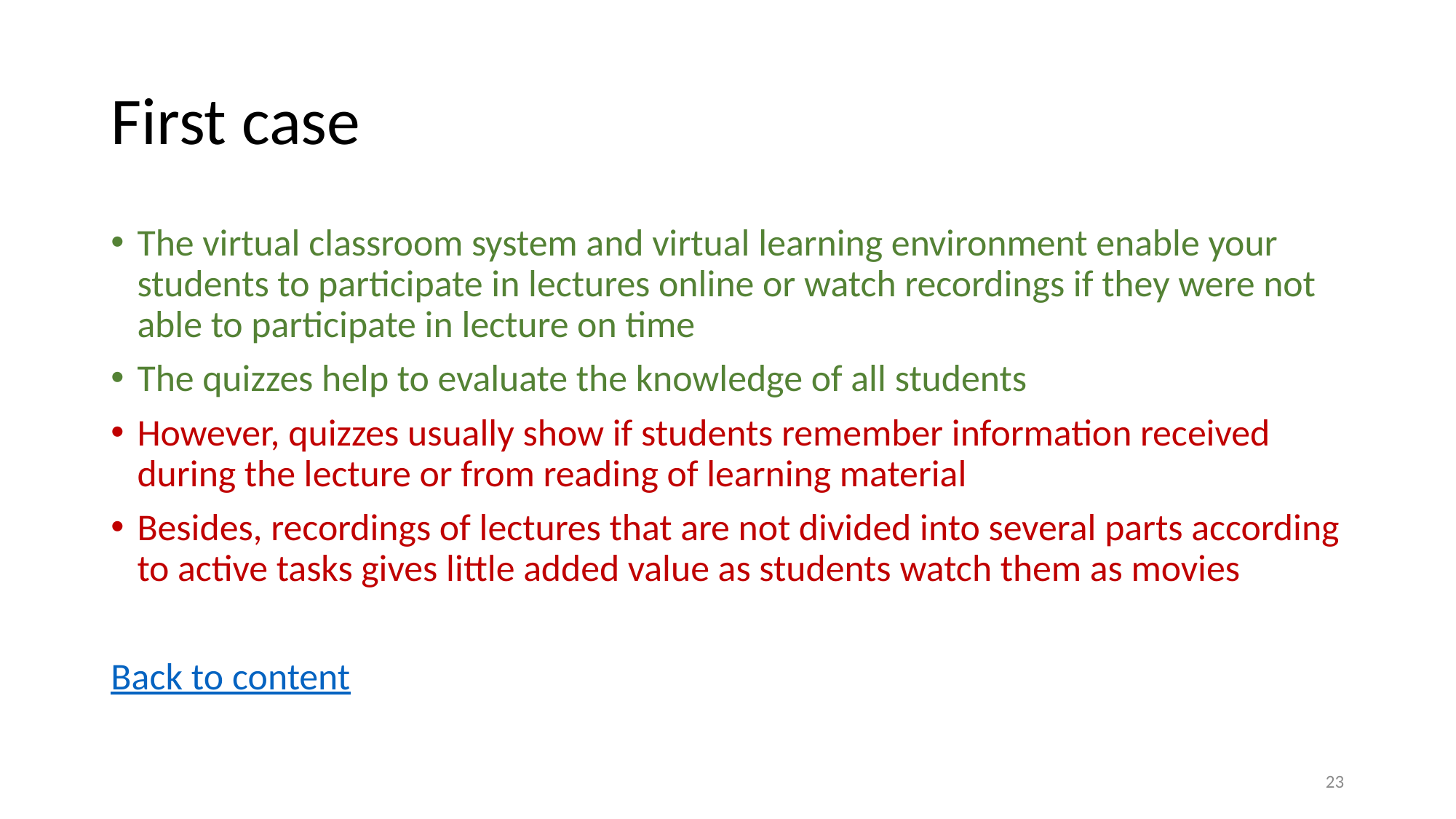

# First case
The virtual classroom system and virtual learning environment enable your students to participate in lectures online or watch recordings if they were not able to participate in lecture on time
The quizzes help to evaluate the knowledge of all students
However, quizzes usually show if students remember information received during the lecture or from reading of learning material
Besides, recordings of lectures that are not divided into several parts according to active tasks gives little added value as students watch them as movies

Back to content
23